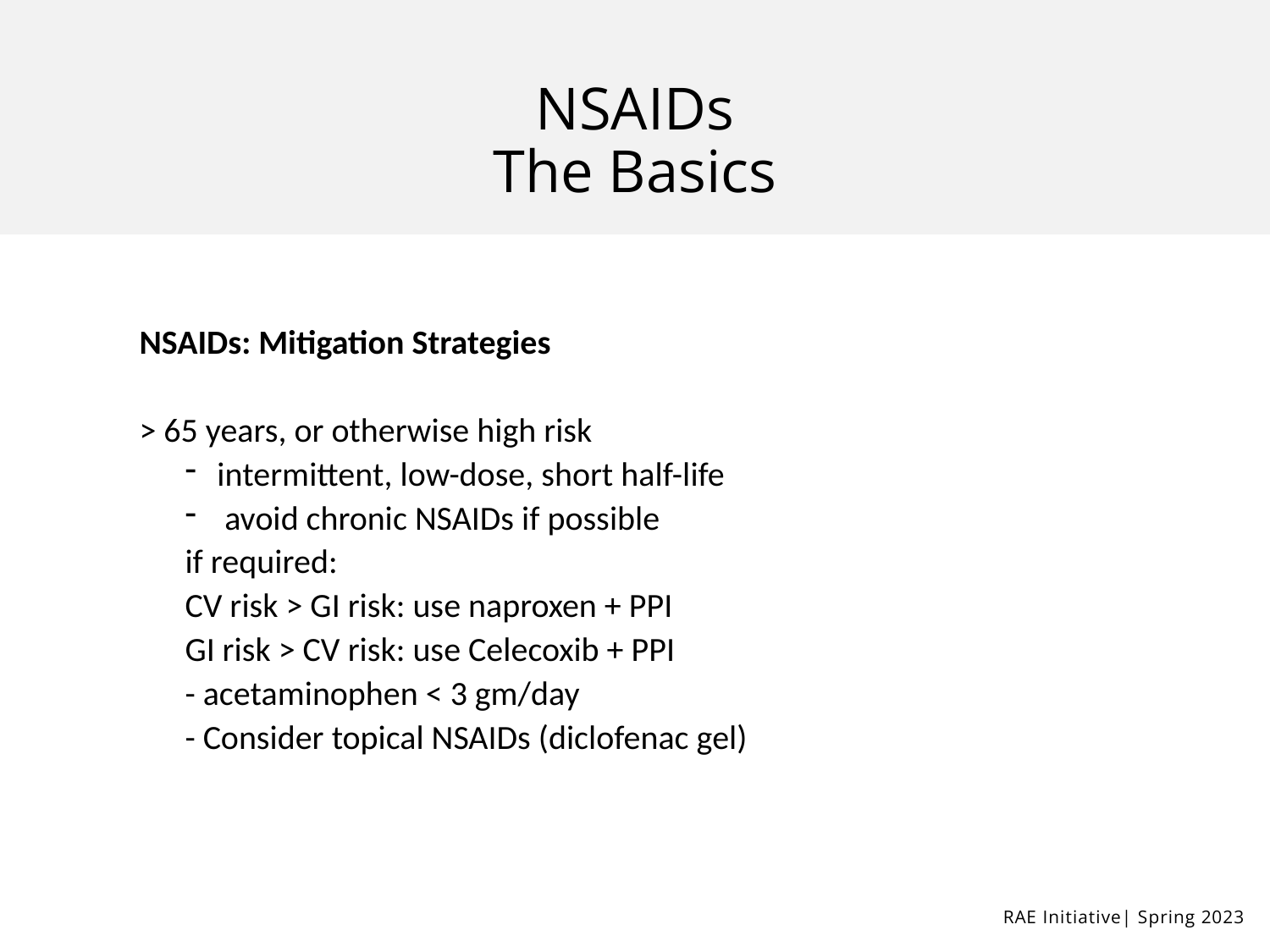

# NSAIDs
The Basics

NSAIDs: Mitigation Strategies

> 65 years, or otherwise high risk
intermittent, low-dose, short half-life
 avoid chronic NSAIDs if possible
	if required:
		CV risk > GI risk: use naproxen + PPI
		GI risk > CV risk: use Celecoxib + PPI
- acetaminophen < 3 gm/day
- Consider topical NSAIDs (diclofenac gel)

RAE Initiative| Spring 2023